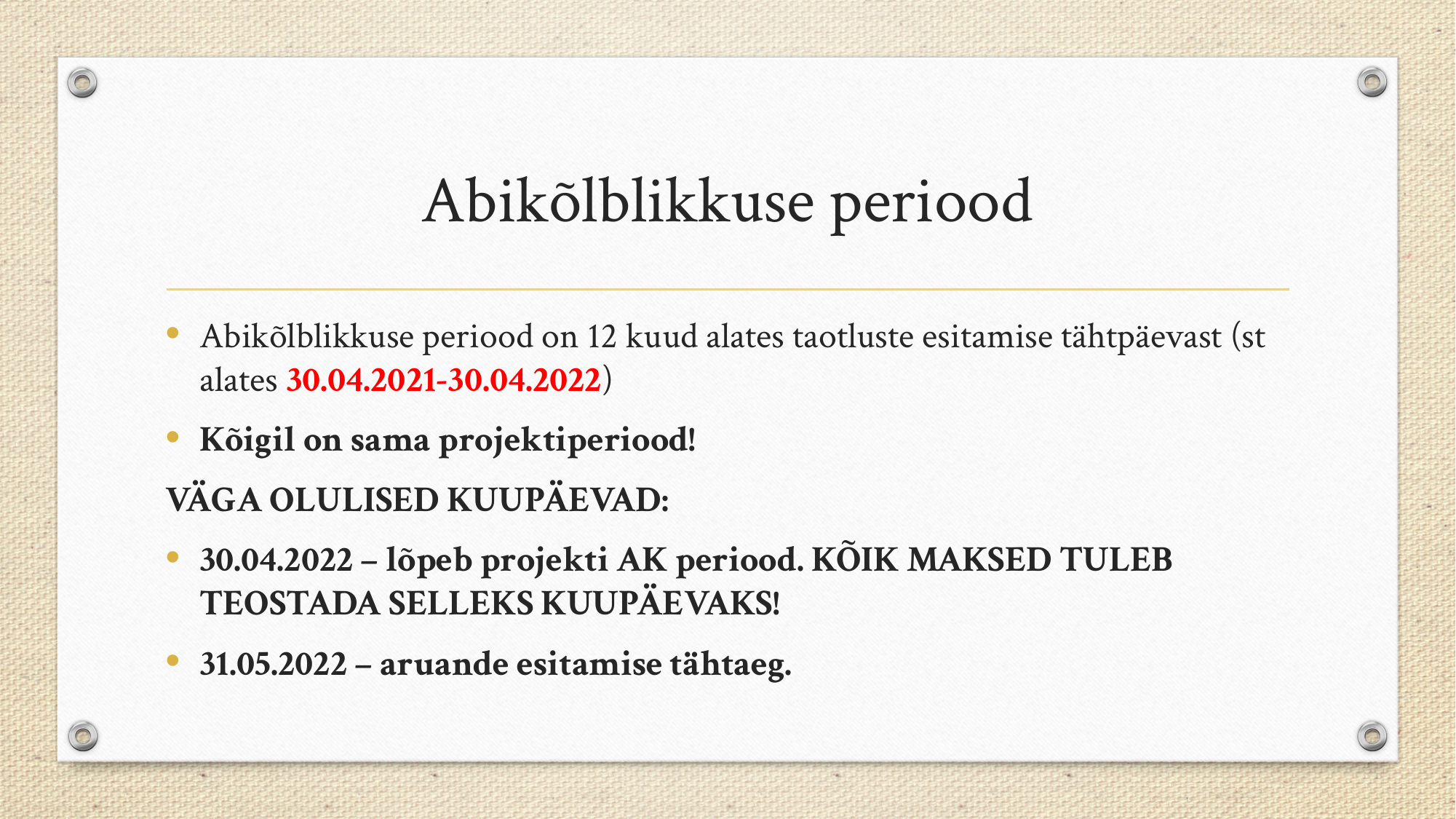

# Abikõlblikkuse periood
Abikõlblikkuse periood on 12 kuud alates taotluste esitamise tähtpäevast (st alates 30.04.2021-30.04.2022)
Kõigil on sama projektiperiood!
VÄGA OLULISED KUUPÄEVAD:
30.04.2022 – lõpeb projekti AK periood. KÕIK MAKSED TULEB TEOSTADA SELLEKS KUUPÄEVAKS!
31.05.2022 – aruande esitamise tähtaeg.